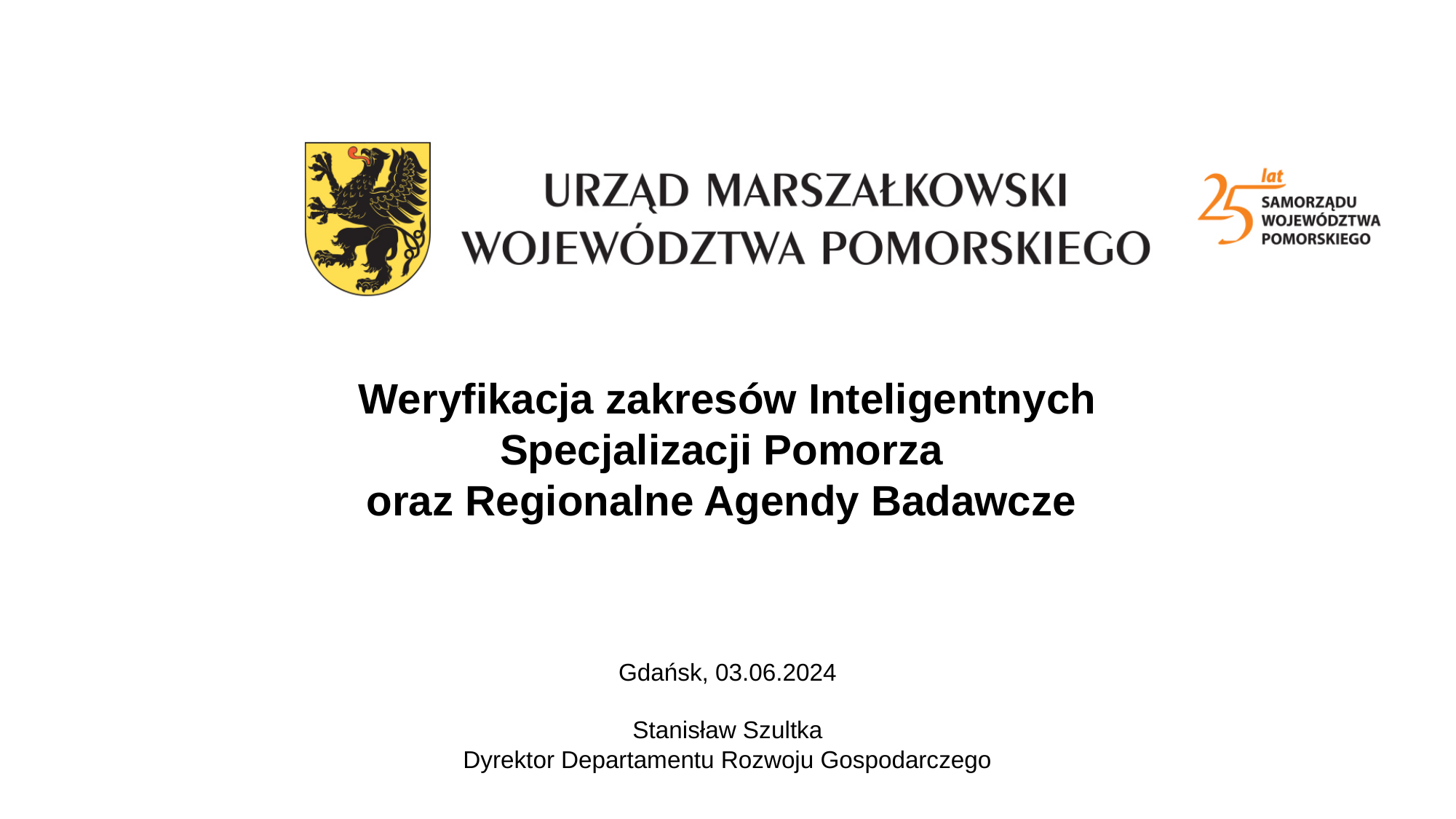

Weryfikacja zakresów Inteligentnych Specjalizacji Pomorza
oraz Regionalne Agendy Badawcze
Gdańsk, 03.06.2024

Stanisław Szultka
Dyrektor Departamentu Rozwoju Gospodarczego